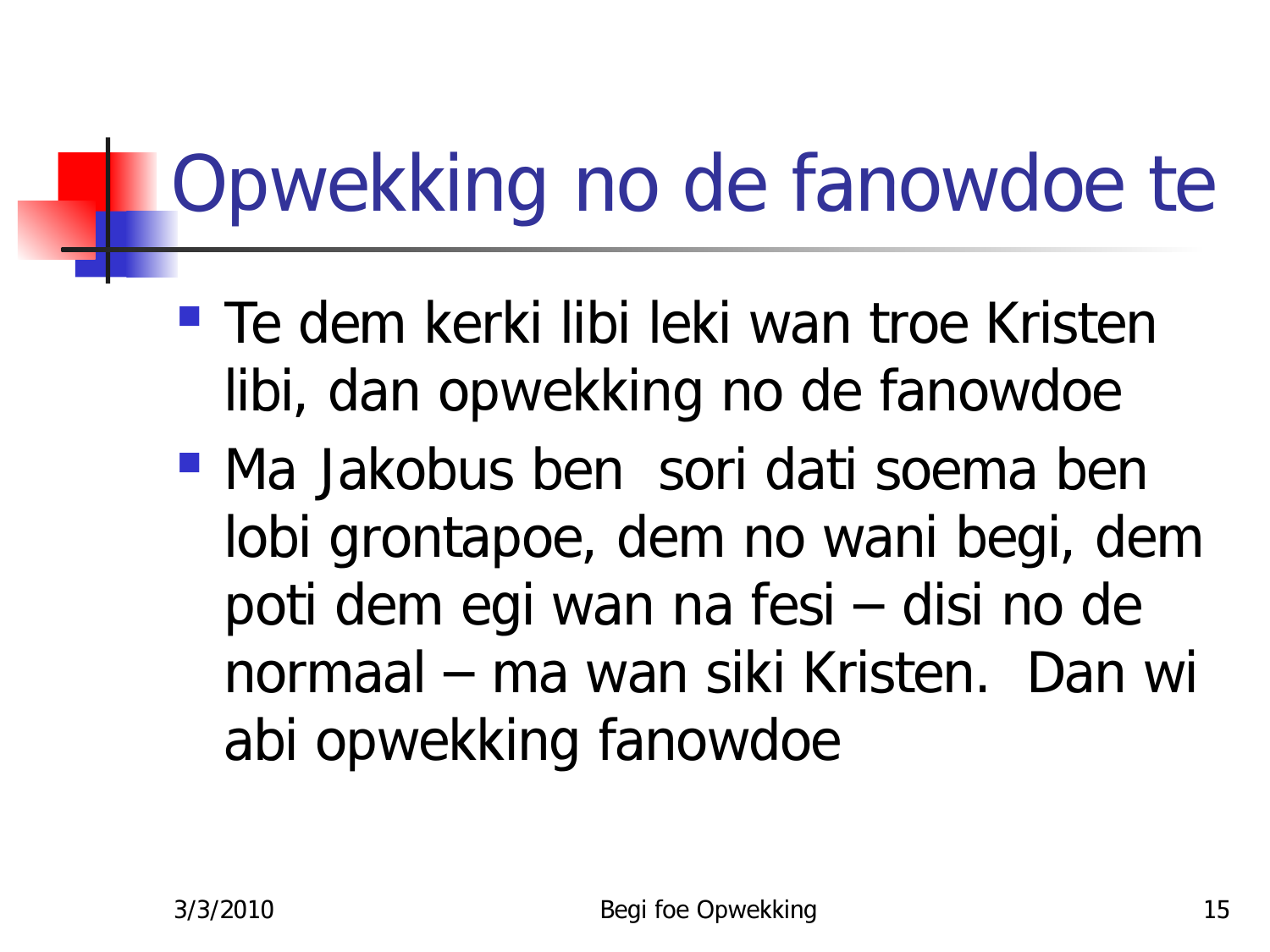

# Opwekking no de fanowdoe te
Te dem kerki libi leki wan troe Kristen libi, dan opwekking no de fanowdoe
Ma Jakobus ben  sori dati soema ben lobi grontapoe, dem no wani begi, dem poti dem egi wan na fesi – disi no de normaal – ma wan siki Kristen.  Dan wi abi opwekking fanowdoe
3/3/2010
Begi foe Opwekking
15